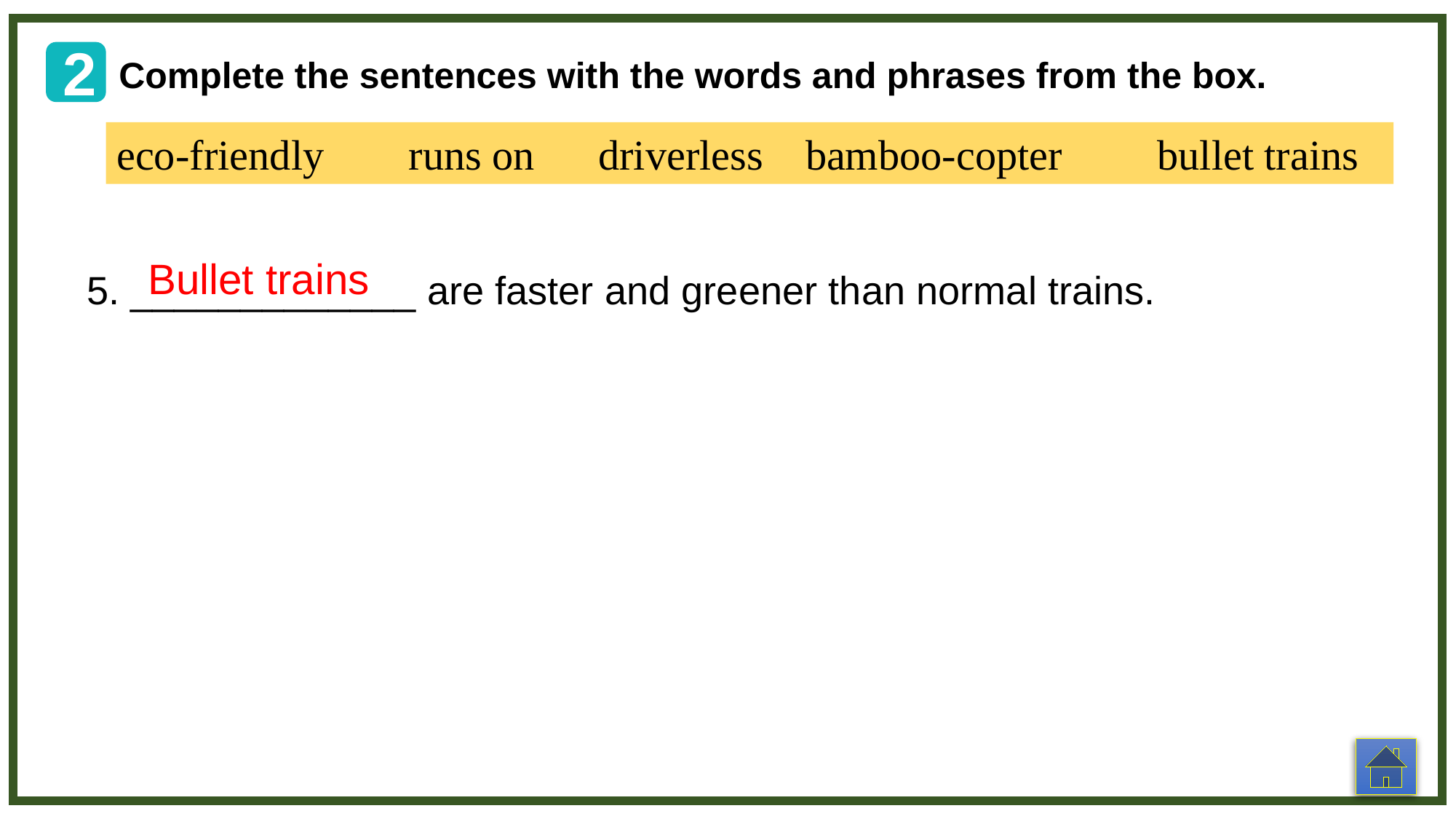

2

Complete the sentences with the words and phrases from the box.
eco-friendly        runs on      driverless    bamboo-copter         bullet trains
5. _____________ are faster and greener than normal trains.
Bullet trains